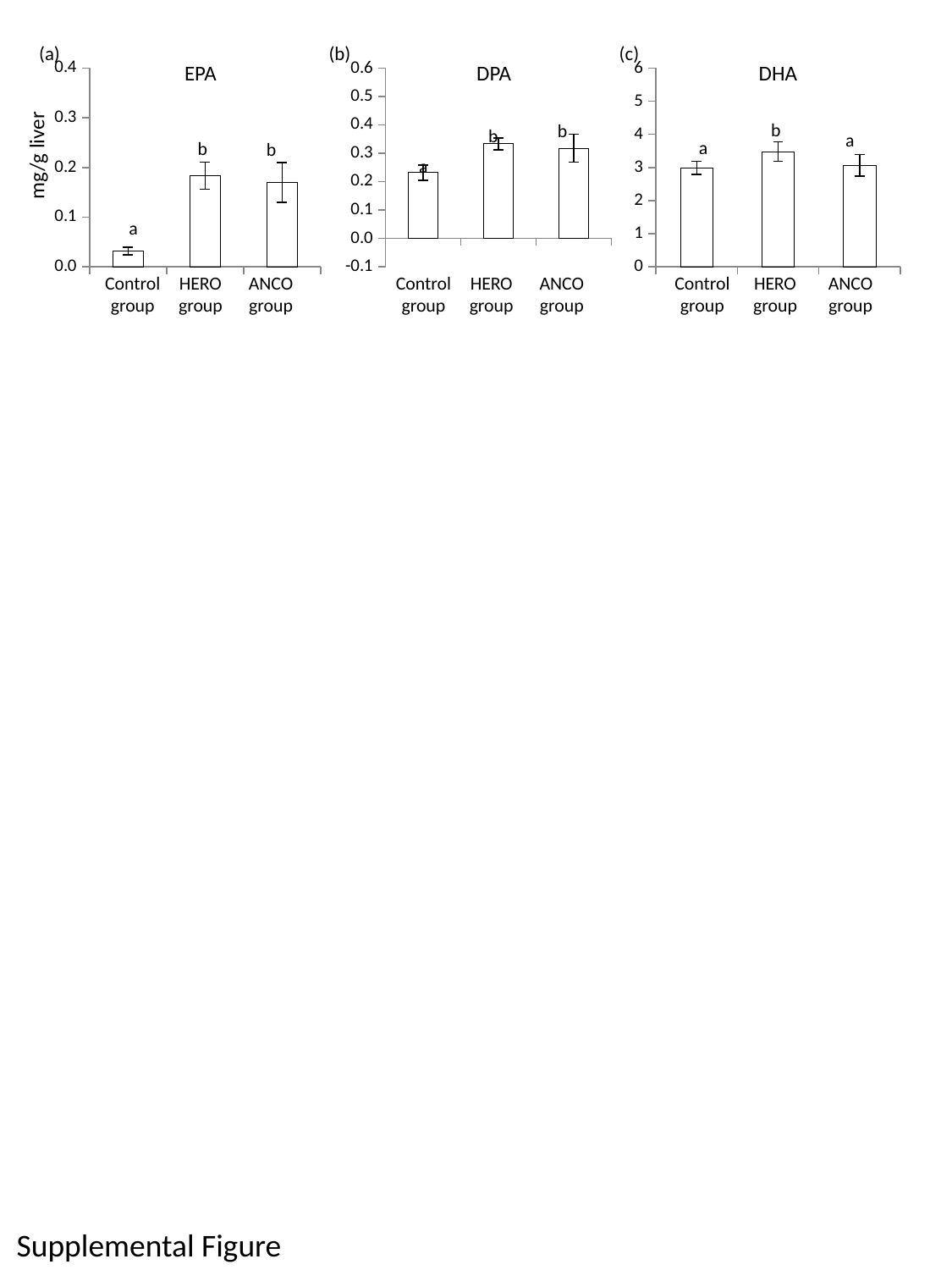

(b)
(a)
(c)
EPA
DPA
DHA

### Chart

| Category |  |
|---|---|
| CTRL | 0.031742193509595416 |
| HERO | 0.1833193077116031 |
| ANCO | 0.17001304277502757 |

### Chart

| Category |  |
|---|---|
| CTRL | 0.23139235382891635 |
| HERO | 0.3330192485227017 |
| ANCO | 0.31791079876465583 |

### Chart

| Category |  |
|---|---|
| CTRL | 2.9905917551211467 |
| HERO | 3.477834017798974 |
| ANCO | 3.0643474722677433 |
b
b
b
a
a
b
b
mg/g liver
a
a
HERO
group
ANCO
group
HERO
group
ANCO
group
HERO
group
ANCO
group
Control
group
Control
group
Control
group
Supplemental Figure